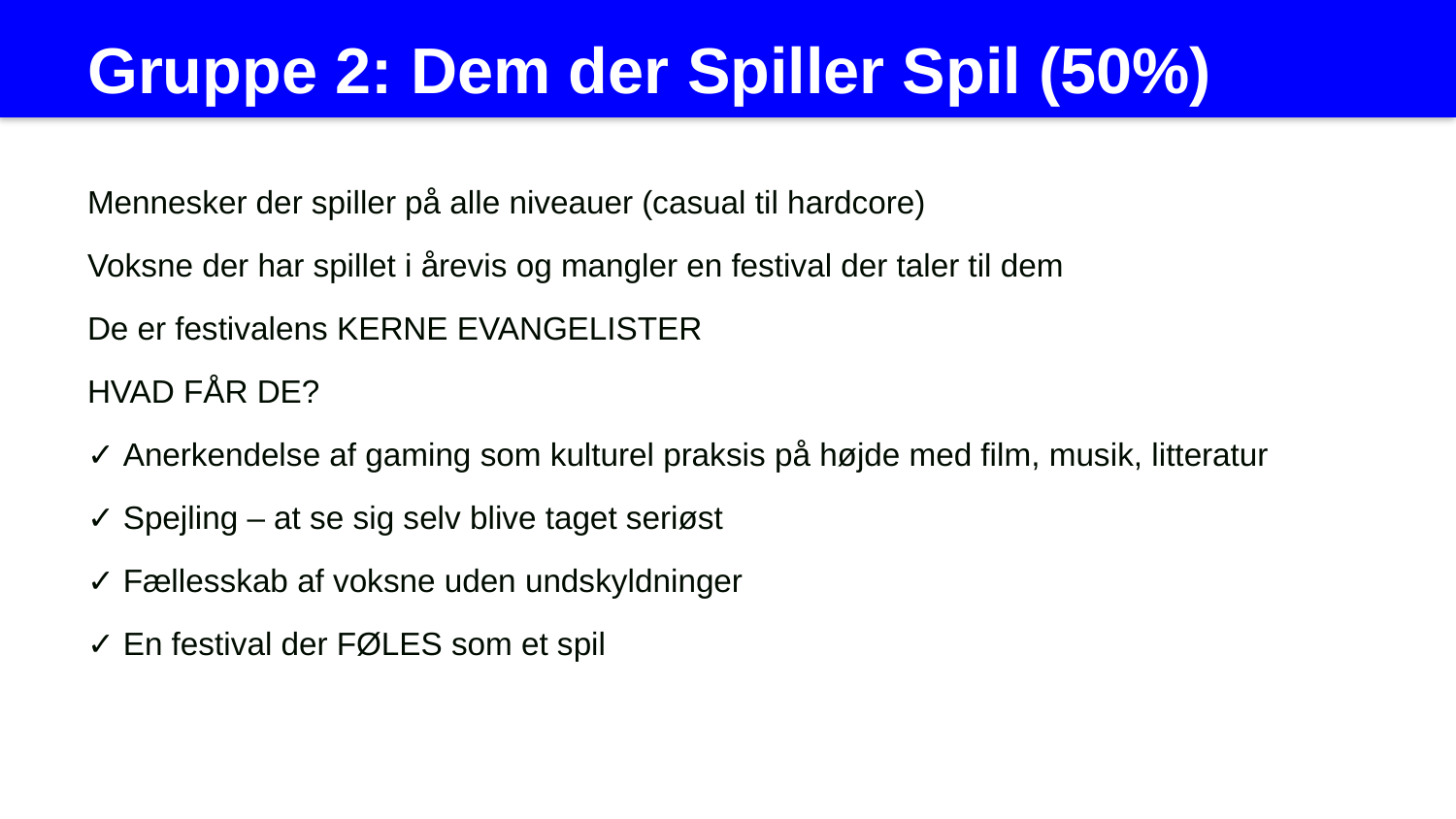

Gruppe 2: Dem der Spiller Spil (50%)
Mennesker der spiller på alle niveauer (casual til hardcore)
Voksne der har spillet i årevis og mangler en festival der taler til dem
De er festivalens KERNE EVANGELISTER
HVAD FÅR DE?
✓ Anerkendelse af gaming som kulturel praksis på højde med film, musik, litteratur
✓ Spejling – at se sig selv blive taget seriøst
✓ Fællesskab af voksne uden undskyldninger
✓ En festival der FØLES som et spil